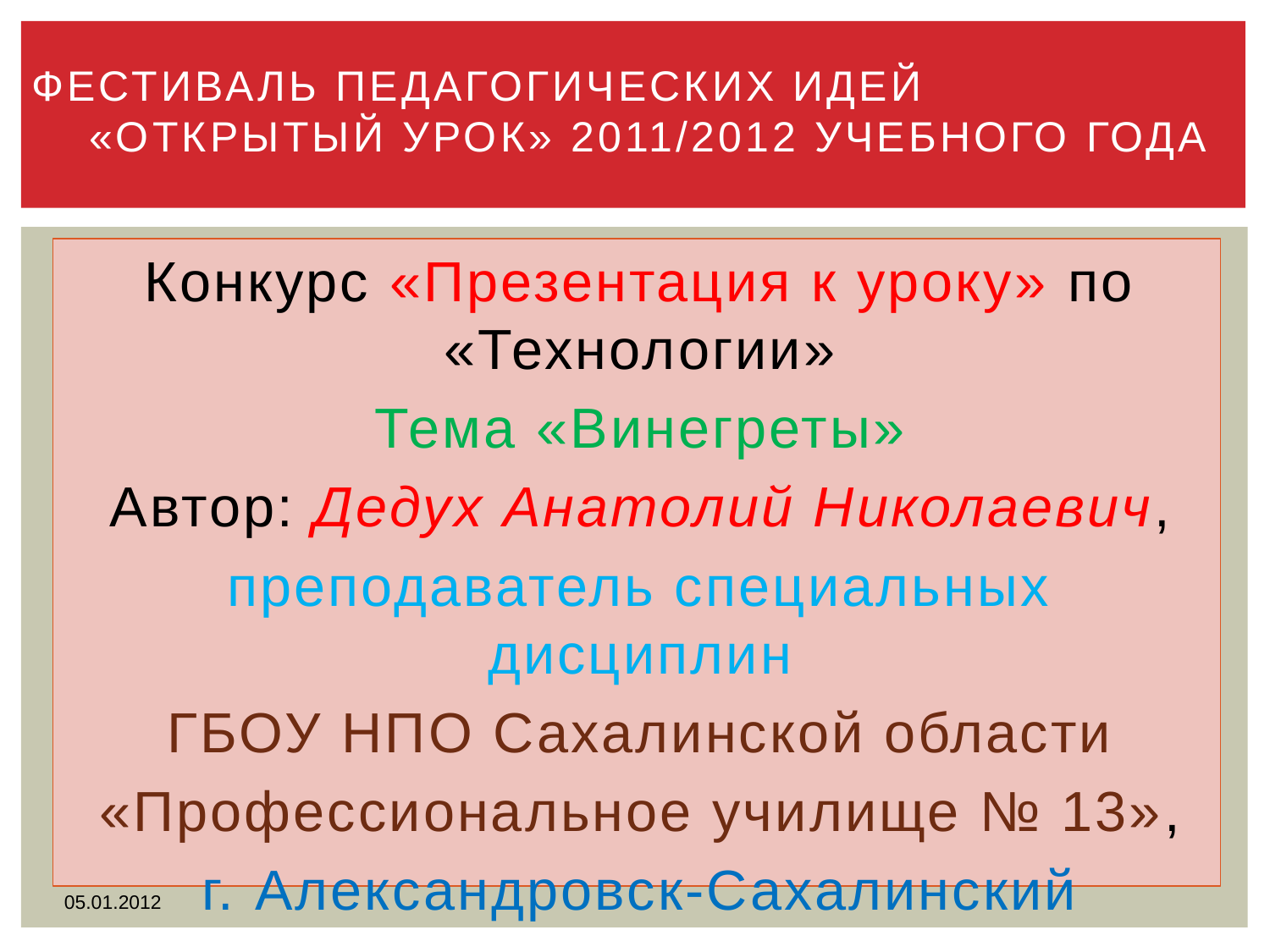

# Фестиваль педагогических идей                       «Открытый урок» 2011/2012 учебного года
Конкурс «Презентация к уроку» по «Технологии»
Тема «Винегреты»
Автор: Дедух Анатолий Николаевич,
преподаватель специальных дисциплин
ГБОУ НПО Сахалинской области
 «Профессиональное училище № 13»,
г. Александровск-Сахалинский
05.01.2012